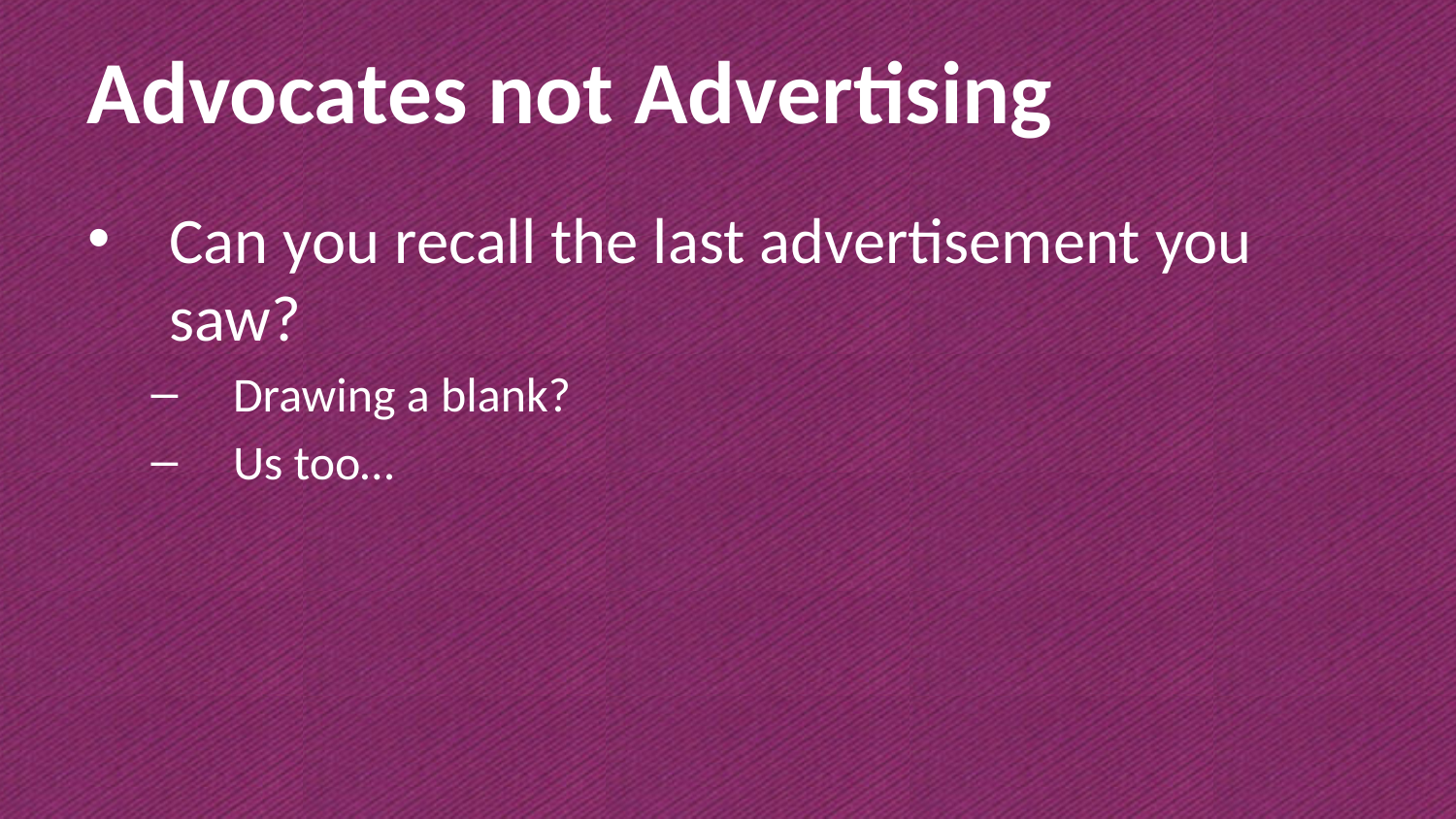

# Advocates not Advertising
Can you recall the last advertisement you saw?
Drawing a blank?
Us too…